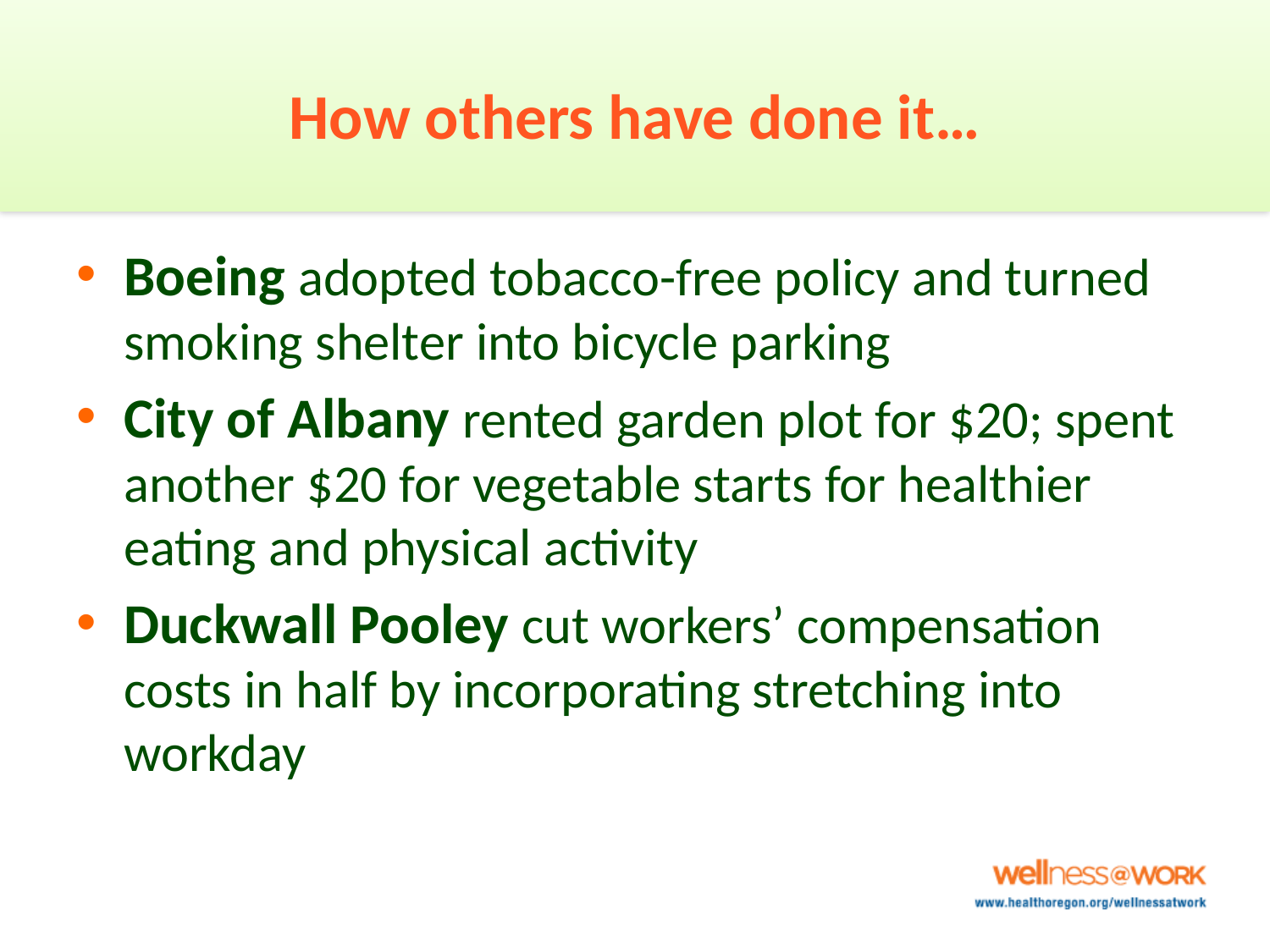

# How others have done it…
Boeing adopted tobacco-free policy and turned smoking shelter into bicycle parking
City of Albany rented garden plot for $20; spent another $20 for vegetable starts for healthier eating and physical activity
Duckwall Pooley cut workers’ compensation costs in half by incorporating stretching into workday